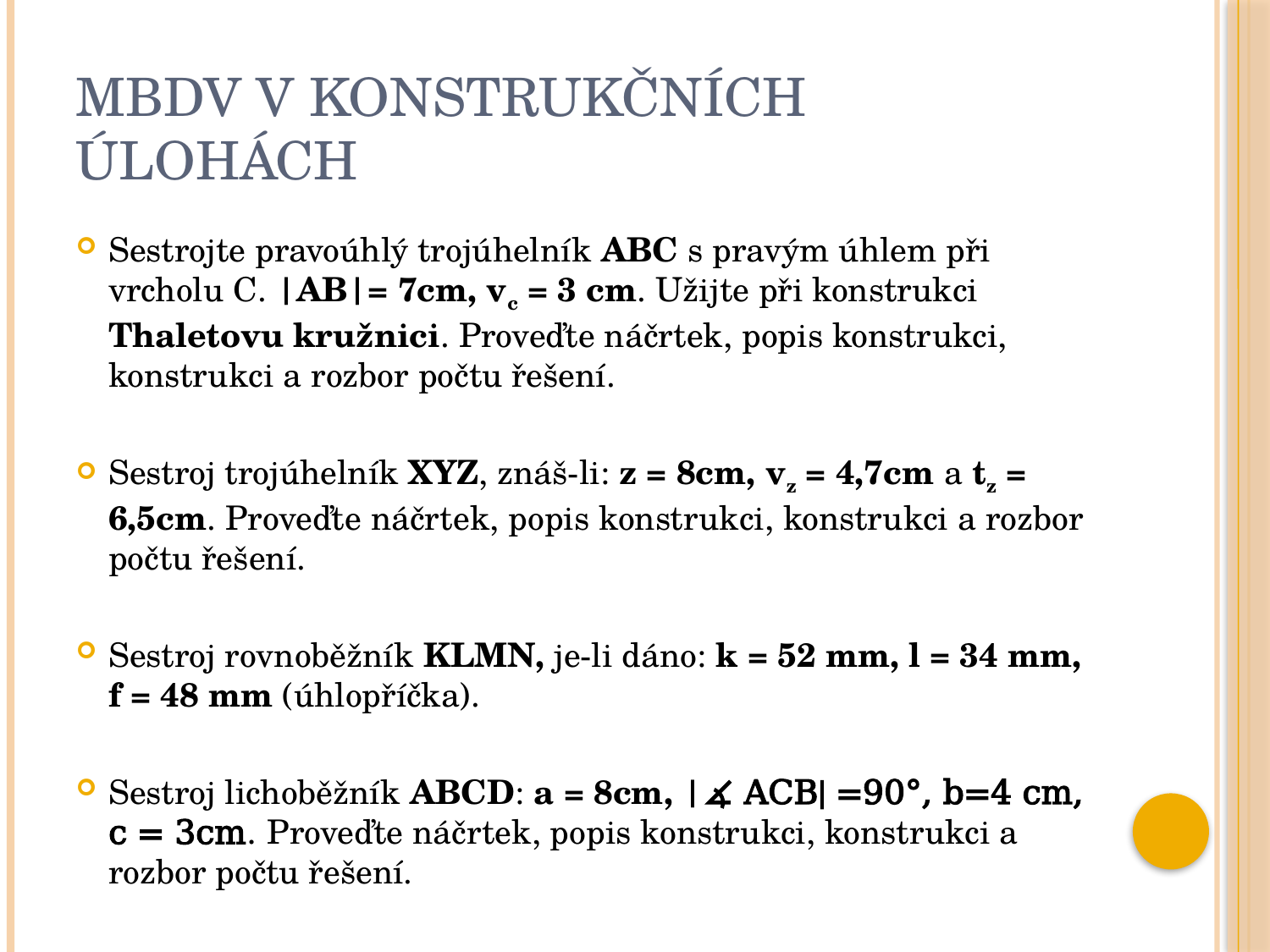

# Mbdv v konstrukčních úlohách
Sestrojte pravoúhlý trojúhelník ABC s pravým úhlem při vrcholu C. |AB|= 7cm, vc = 3 cm. Užijte při konstrukci Thaletovu kružnici. Proveďte náčrtek, popis konstrukci, konstrukci a rozbor počtu řešení.

Sestroj trojúhelník XYZ, znáš-li: z = 8cm, vz = 4,7cm a tz = 6,5cm. Proveďte náčrtek, popis konstrukci, konstrukci a rozbor počtu řešení.

Sestroj rovnoběžník KLMN, je-li dáno: k = 52 mm, l = 34 mm, f = 48 mm (úhlopříčka).

Sestroj lichoběžník ABCD: a = 8cm, |∡ ACB| =90°, b=4 cm, c = 3cm. Proveďte náčrtek, popis konstrukci, konstrukci a rozbor počtu řešení.